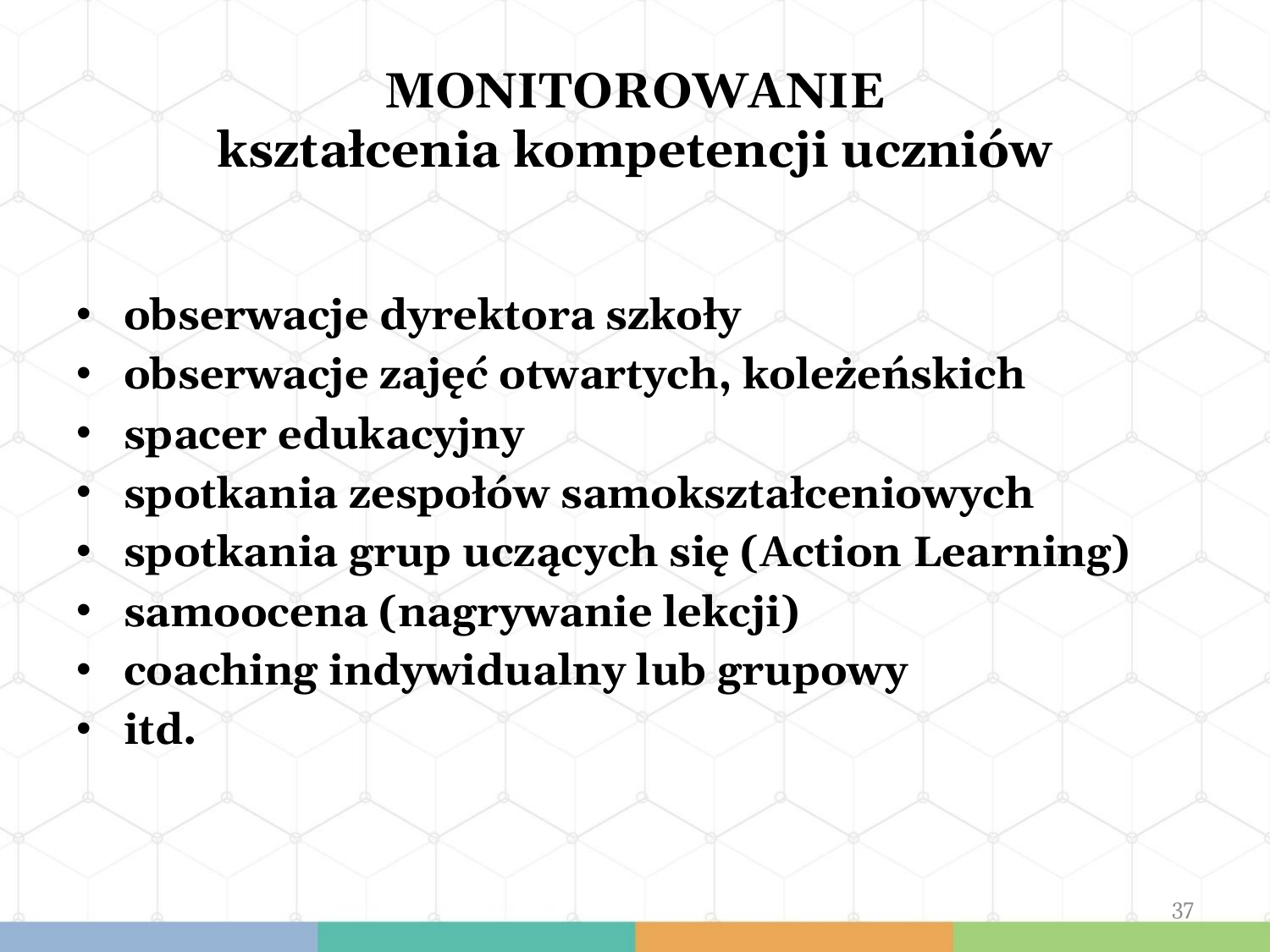

# MONITOROWANIE kształcenia kompetencji uczniów

obserwacje dyrektora szkoły
obserwacje zajęć otwartych, koleżeńskich
spacer edukacyjny
spotkania zespołów samokształceniowych
spotkania grup uczących się (Action Learning)
samoocena (nagrywanie lekcji)
coaching indywidualny lub grupowy
itd.

37